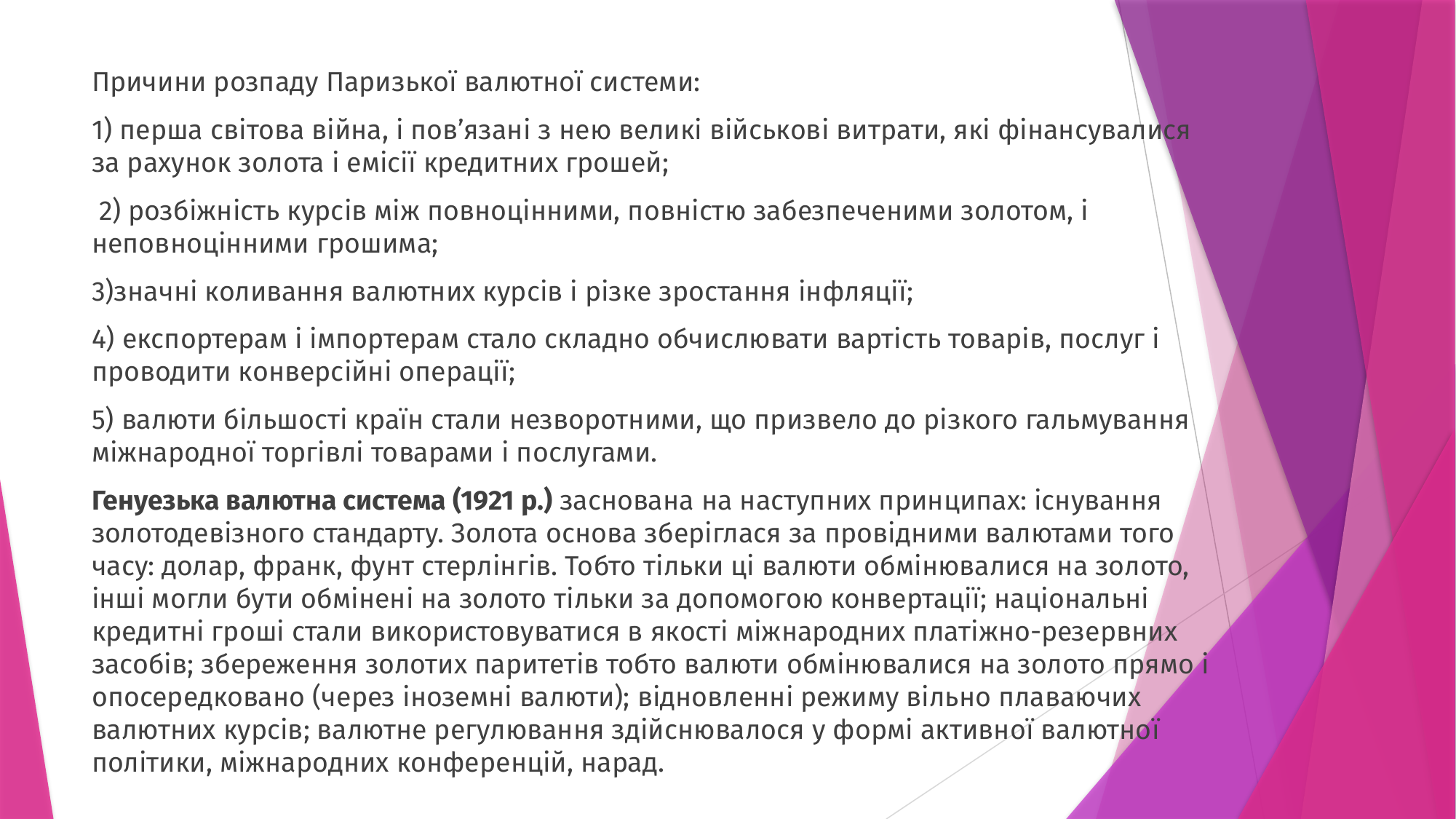

Причини розпаду Паризької валютної системи:
1) перша світова війна, і пов’язані з нею великі військові витрати, які фінансувалися за рахунок золота і емісії кредитних грошей;
 2) розбіжність курсів між повноцінними, повністю забезпеченими золотом, і неповноцінними грошима;
3)значні коливання валютних курсів і різке зростання інфляції;
4) експортерам і імпортерам стало складно обчислювати вартість товарів, послуг і проводити конверсійні операції;
5) валюти більшості країн стали незворотними, що призвело до різкого гальмування міжнародної торгівлі товарами і послугами.
Генуезька валютна система (1921 р.) заснована на наступних принципах: існування золотодевізного стандарту. Золота основа зберіглася за провідними валютами того часу: долар, франк, фунт стерлінгів. Тобто тільки ці валюти обмінювалися на золото, інші могли бути обмінені на золото тільки за допомогою конвертації; національні кредитні гроші стали використовуватися в якості міжнародних платіжно-резервних засобів; збереження золотих паритетів тобто валюти обмінювалися на золото прямо і опосередковано (через іноземні валюти); відновленні режиму вільно плаваючих валютних курсів; валютне регулювання здійснювалося у формі активної валютної політики, міжнародних конференцій, нарад.